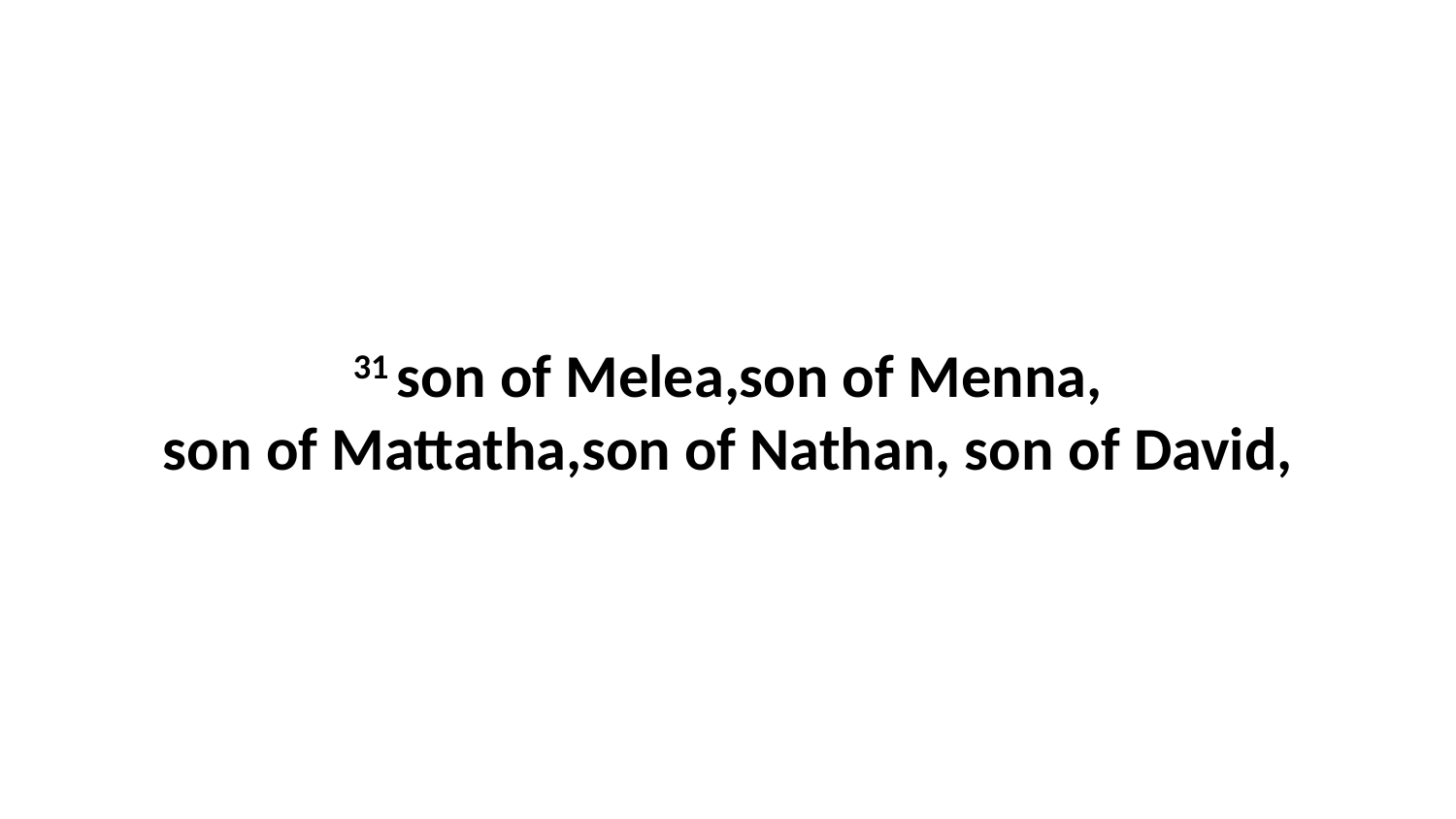

31 son of Melea,son of Menna, son of Mattatha,son of Nathan, son of David,